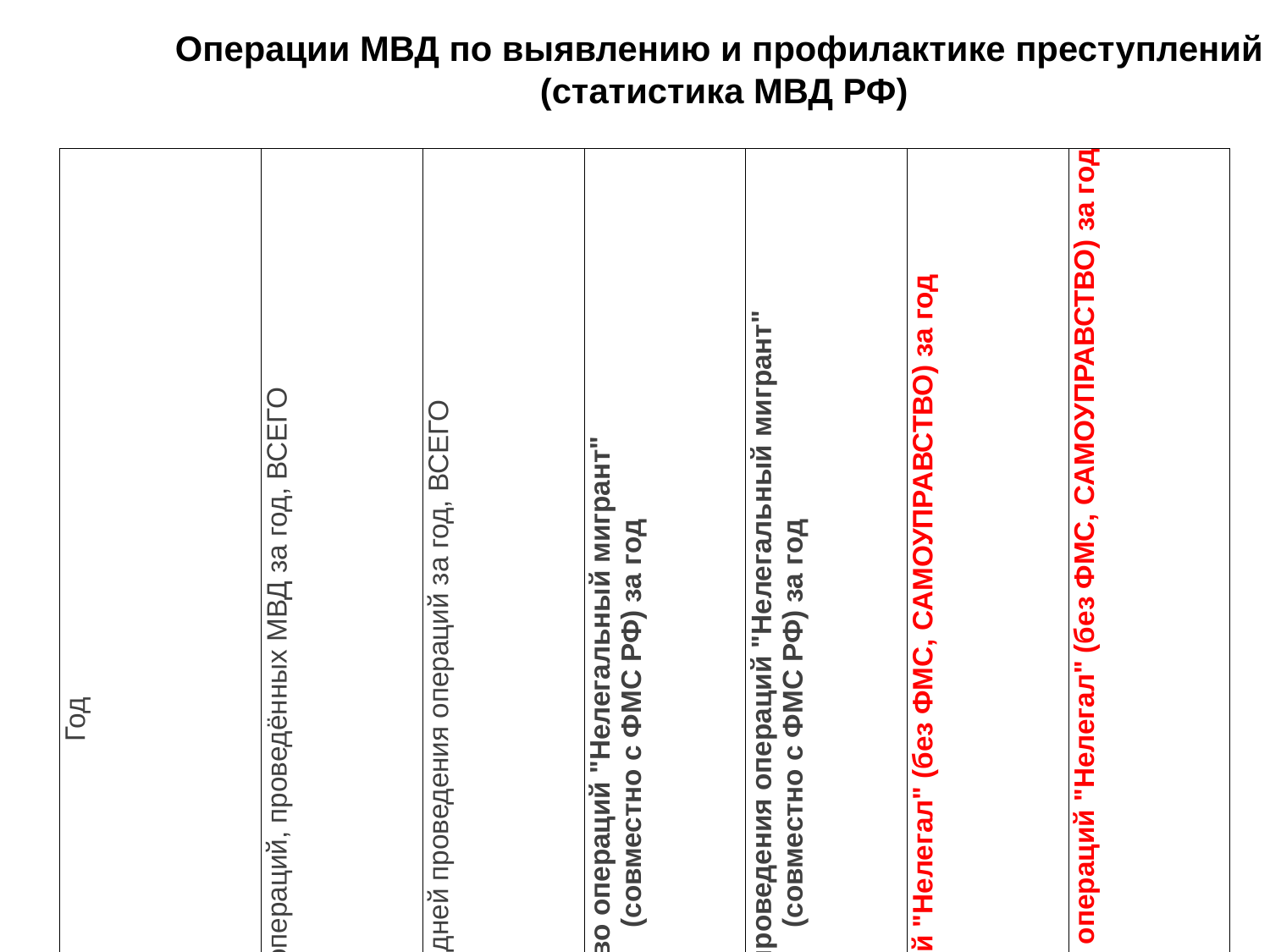

Операции МВД по выявлению и профилактике преступлений
(статистика МВД РФ)
| Год | Кол-во операций, проведённых МВД за год, ВСЕГО | Кол-во дней проведения операций за год, ВСЕГО | Кол-во операций "Нелегальный мигрант" (совместно с ФМС РФ) за год | Кол-во дней проведения операций "Нелегальный мигрант" (совместно с ФМС РФ) за год | Кол-во операций "Нелегал" (без ФМС, САМОУПРАВСТВО) за год | Кол-во дней проведения операций "Нелегал" (без ФМС, САМОУПРАВСТВО) за год |
| --- | --- | --- | --- | --- | --- | --- |
| 2009 | 1 884 | 6594 | 122 | 1220 | 7 | 11 |
| 2011 | 1 619 | 10362 | 162 | 2268 | 12 | 19 |
| 2013 (8 месяцев) | 1 105 | 35606 | 144 | 2304 | 284 | 25550 |